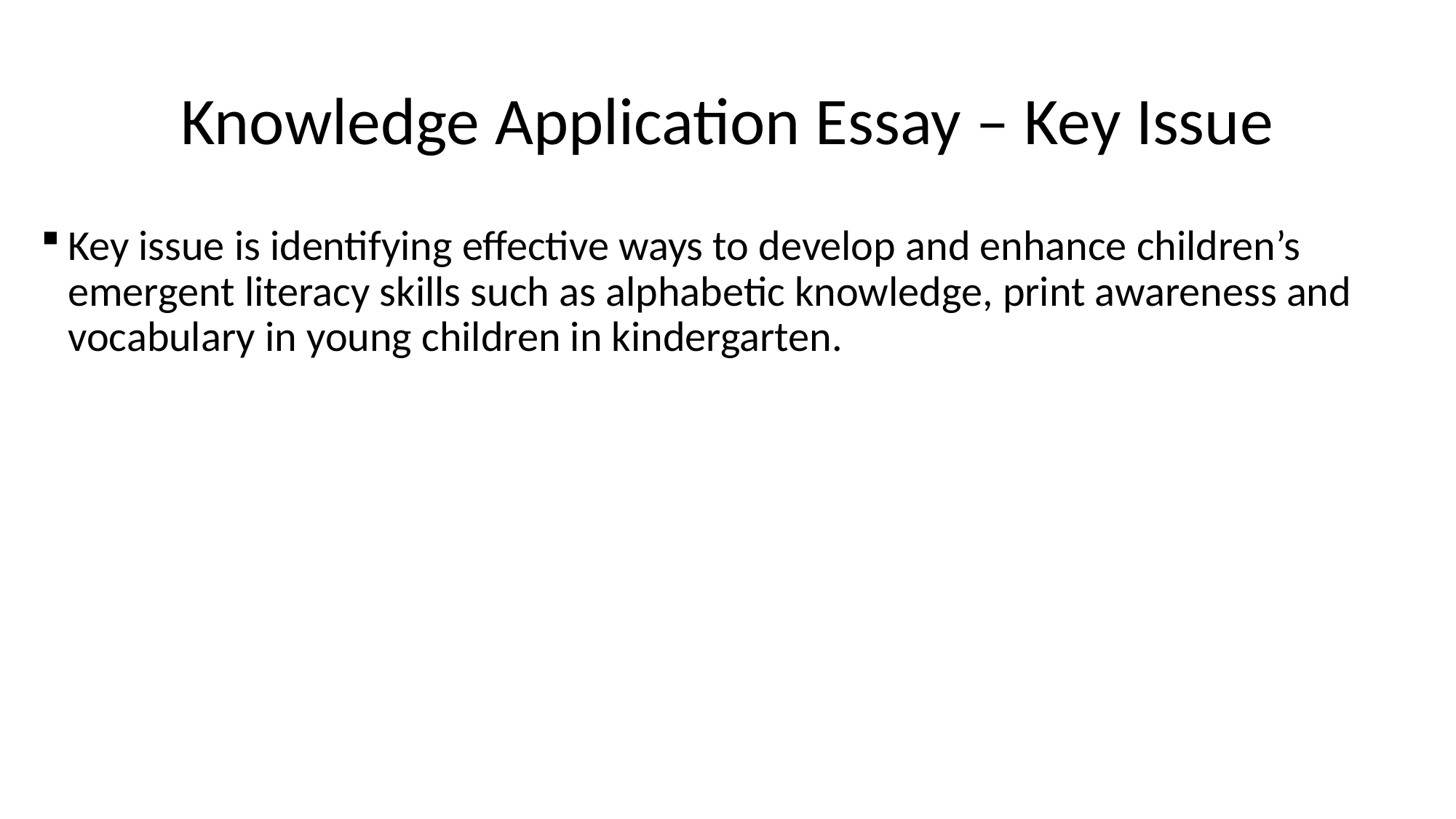

# Knowledge Application Essay – Key Issue
Key issue is identifying effective ways to develop and enhance children’s emergent literacy skills such as alphabetic knowledge, print awareness and vocabulary in young children in kindergarten.